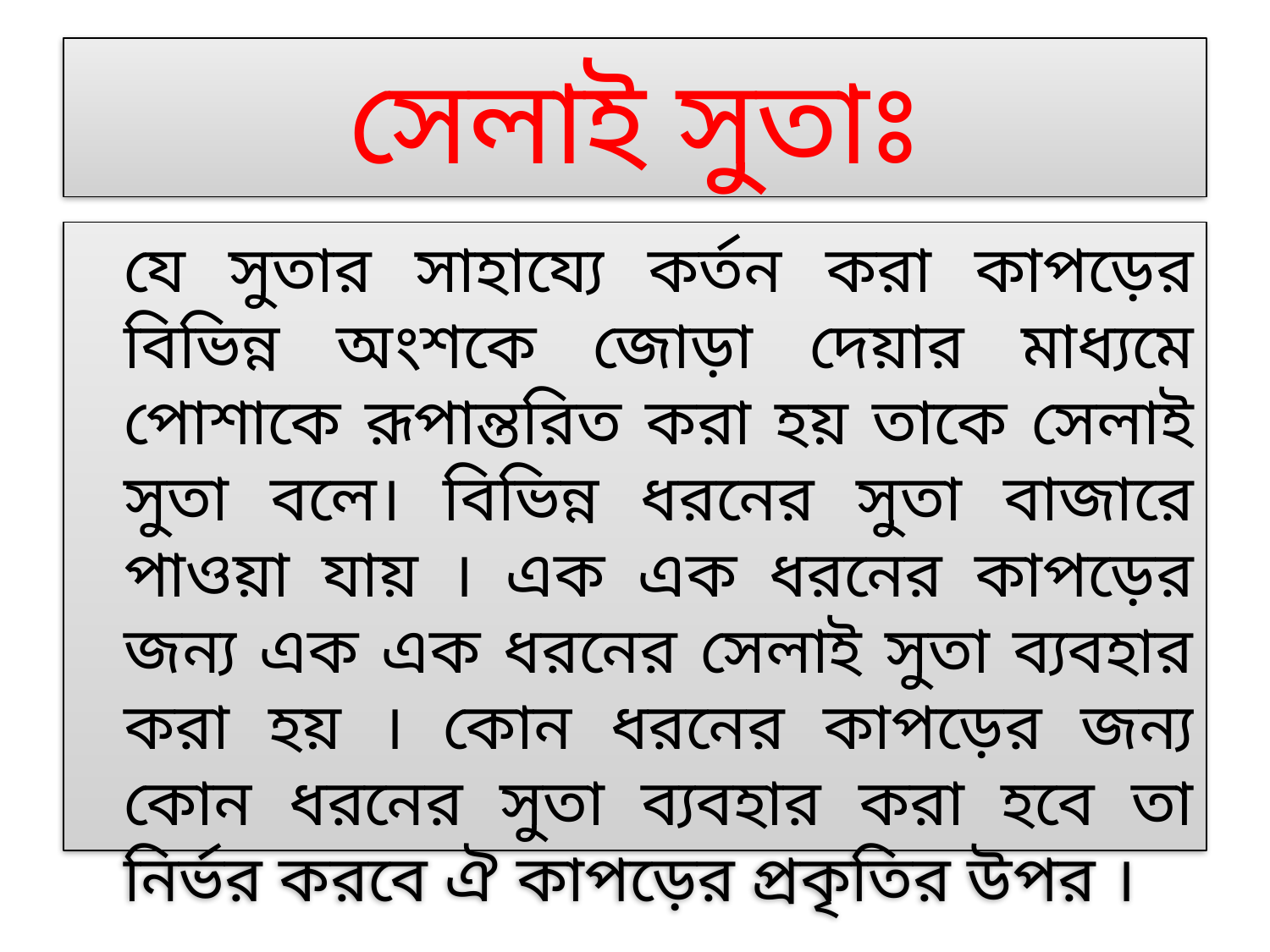

# সেলাই সুতাঃ
	যে সুতার সাহায্যে কর্তন করা কাপড়ের বিভিন্ন অংশকে জোড়া দেয়ার মাধ্যমে পোশাকে রূপান্তরিত করা হয় তাকে সেলাই সুতা বলে। বিভিন্ন ধরনের সুতা বাজারে পাওয়া যায় । এক এক ধরনের কাপড়ের জন্য এক এক ধরনের সেলাই সুতা ব্যবহার করা হয় । কোন ধরনের কাপড়ের জন্য কোন ধরনের সুতা ব্যবহার করা হবে তা নির্ভর করবে ঐ কাপড়ের প্রকৃতির উপর ।